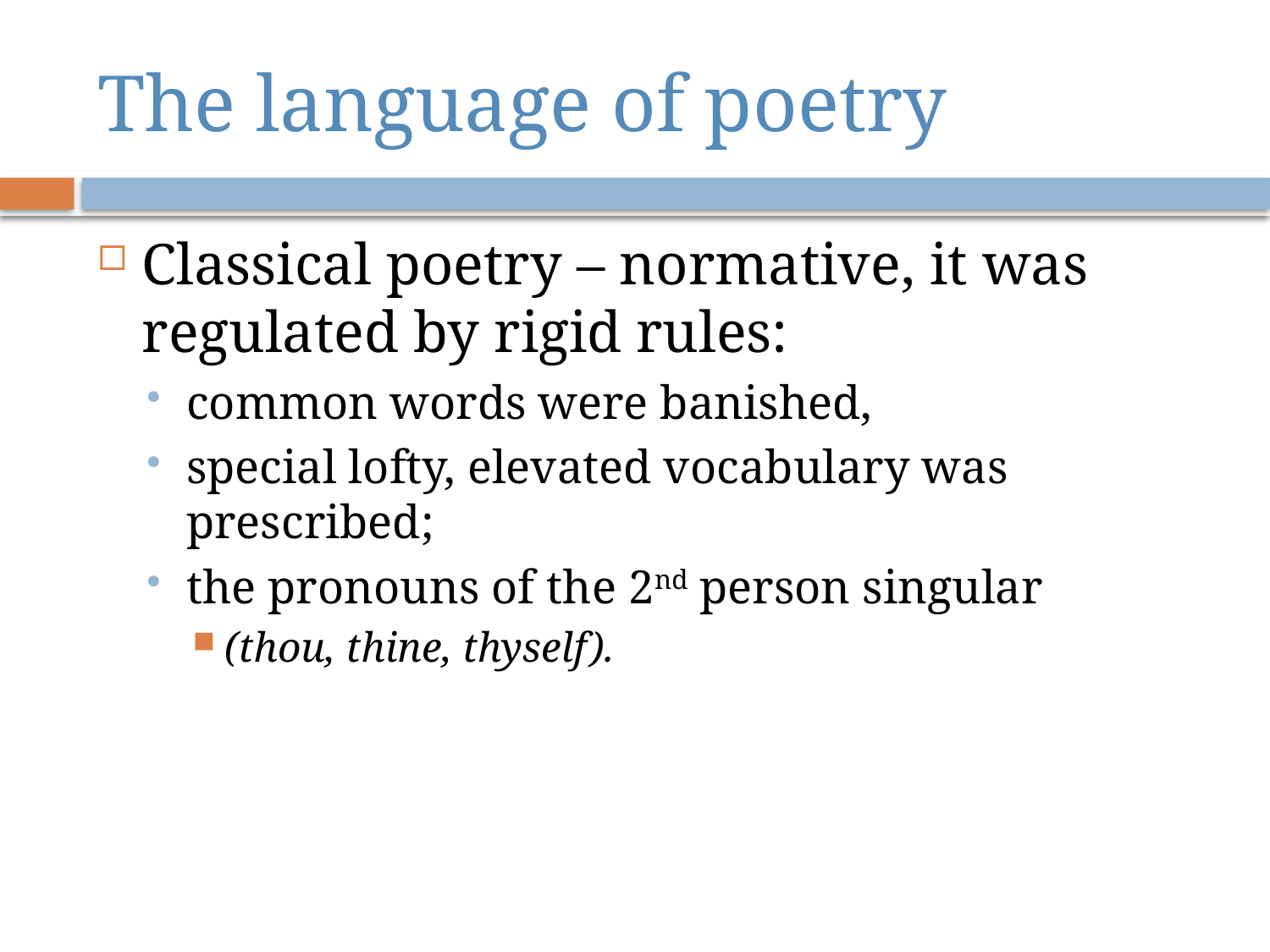

# The language of poetry
Classical poetry – normative, it was regulated by rigid rules:
common words were banished,
special lofty, elevated vocabulary was prescribed;
the pronouns of the 2nd person singular
(thou, thine, thyself).